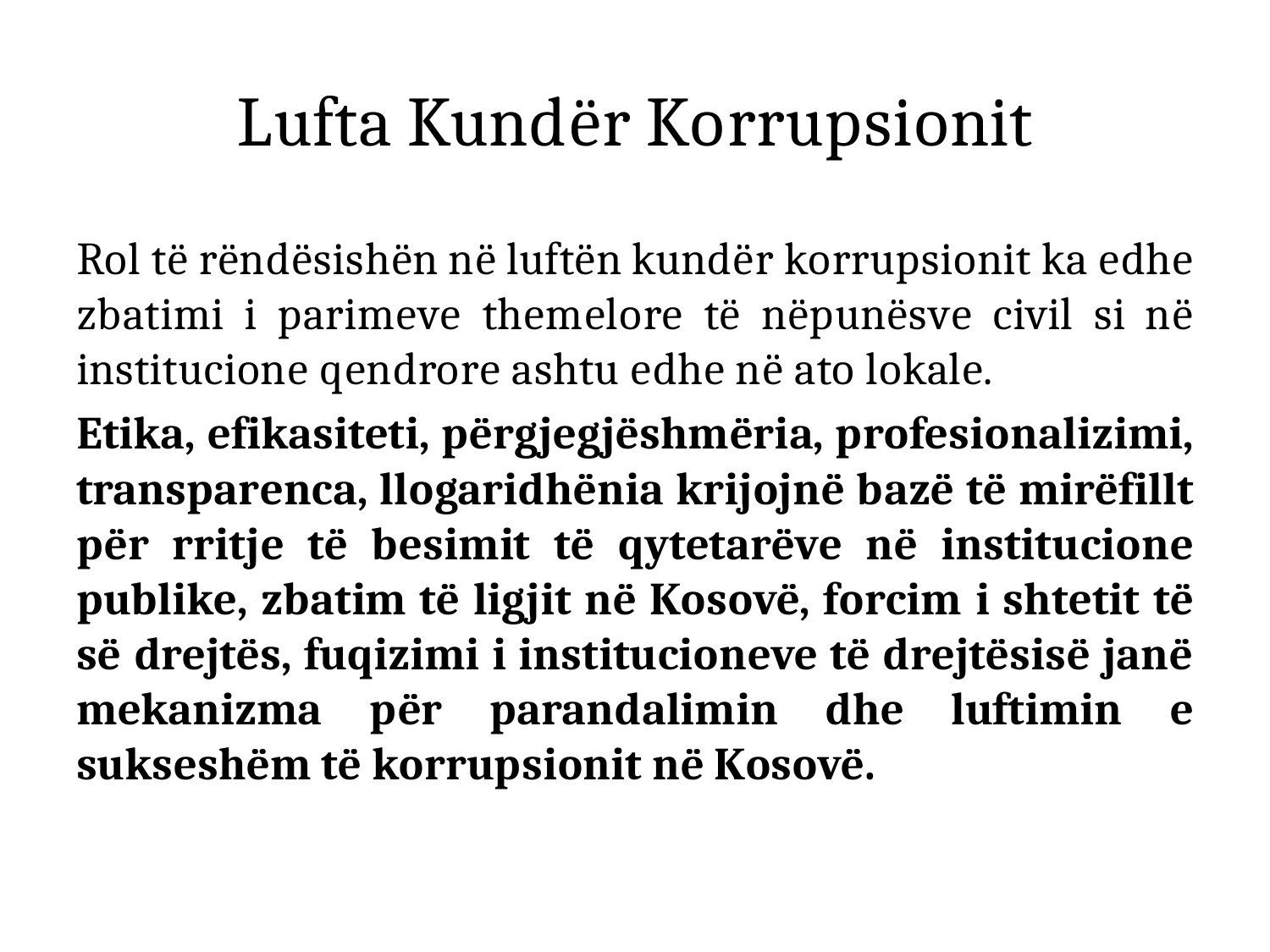

# Lufta Kundër Korrupsionit
Rol të rëndësishën në luftën kundër korrupsionit ka edhe zbatimi i parimeve themelore të nëpunësve civil si në institucione qendrore ashtu edhe në ato lokale.
Etika, efikasiteti, përgjegjëshmëria, profesionalizimi, transparenca, llogaridhënia krijojnë bazë të mirëfillt për rritje të besimit të qytetarëve në institucione publike, zbatim të ligjit në Kosovë, forcim i shtetit të së drejtës, fuqizimi i institucioneve të drejtësisë janë mekanizma për parandalimin dhe luftimin e sukseshëm të korrupsionit në Kosovë.